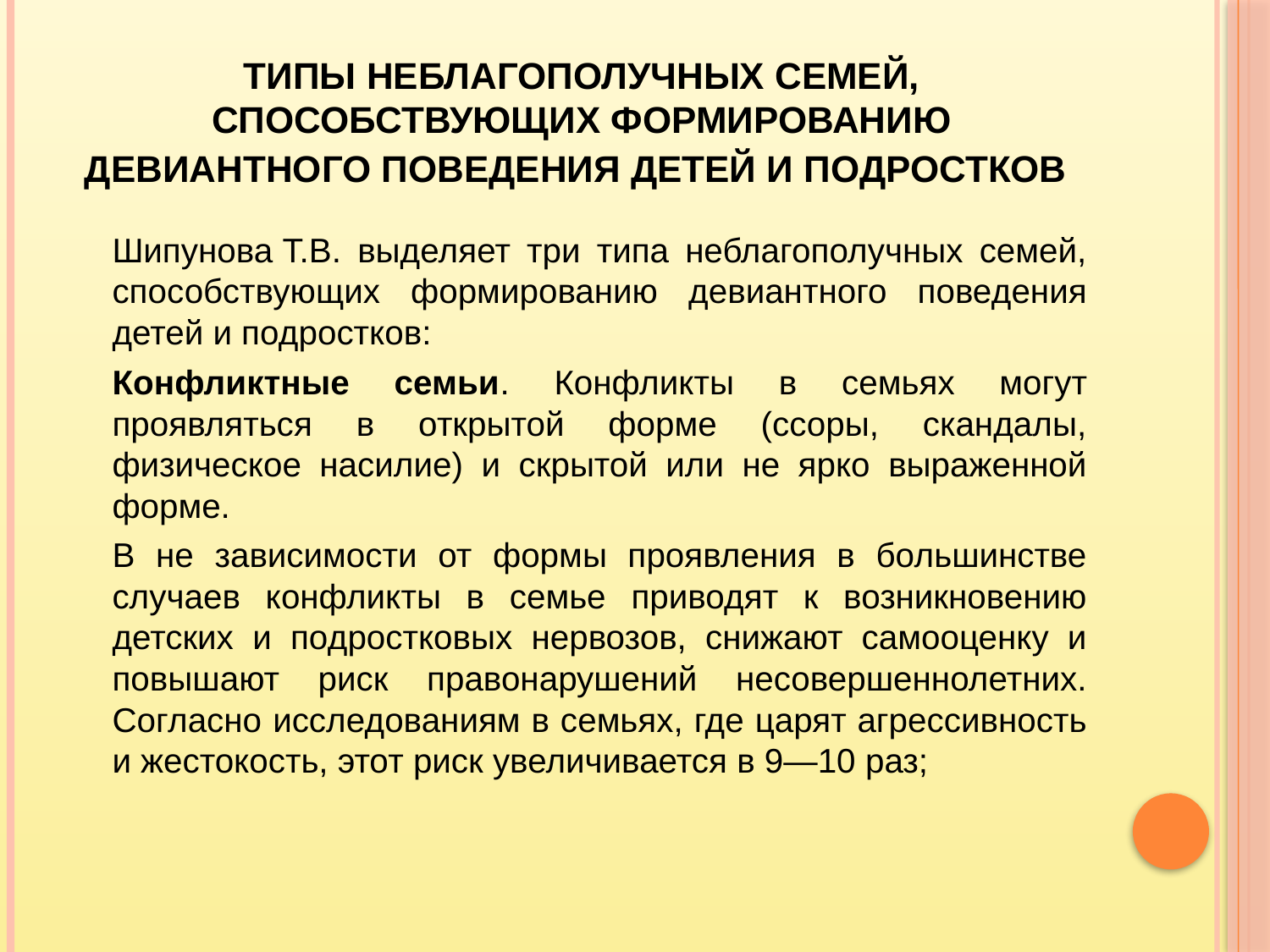

# типы неблагополучных семей, способствующих формированию девиантного поведения детей и подростков
		Шипунова Т.В. выделяет три типа неблагополучных семей, способствующих формированию девиантного поведения детей и подростков:
		Конфликтные семьи. Конфликты в семьях могут проявляться в открытой форме (ссоры, скандалы, физическое насилие) и скрытой или не ярко выраженной форме.
		В не зависимости от формы проявления в большинстве случаев конфликты в семье приводят к возникновению детских и подростковых нервозов, снижают самооценку и повышают риск правонарушений несовершеннолетних. Согласно исследованиям в семьях, где царят агрессивность и жестокость, этот риск увеличивается в 9—10 раз;